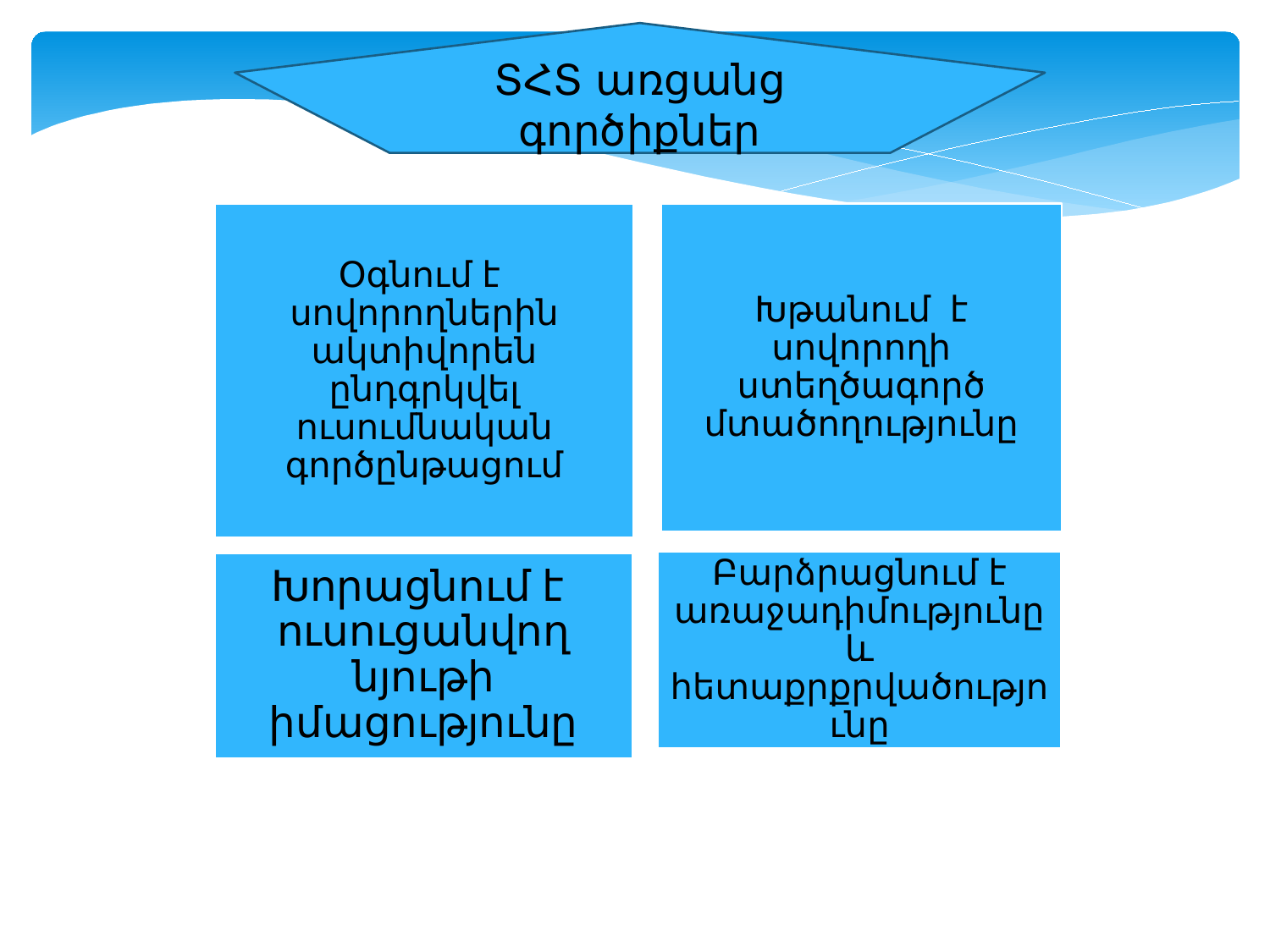

ՏՀՏ առցանց գործիքներ
Օգնում է  սովորողներին ակտիվորեն ընդգրկվել ուսումնական գործընթացում
Խթանում  է սովորողի ստեղծագործ մտածողությունը
Խորացնում է  ուսուցանվող նյութի իմացությունը
Բարձրացնում է առաջադիմությունը և հետաքրքրվածությունը